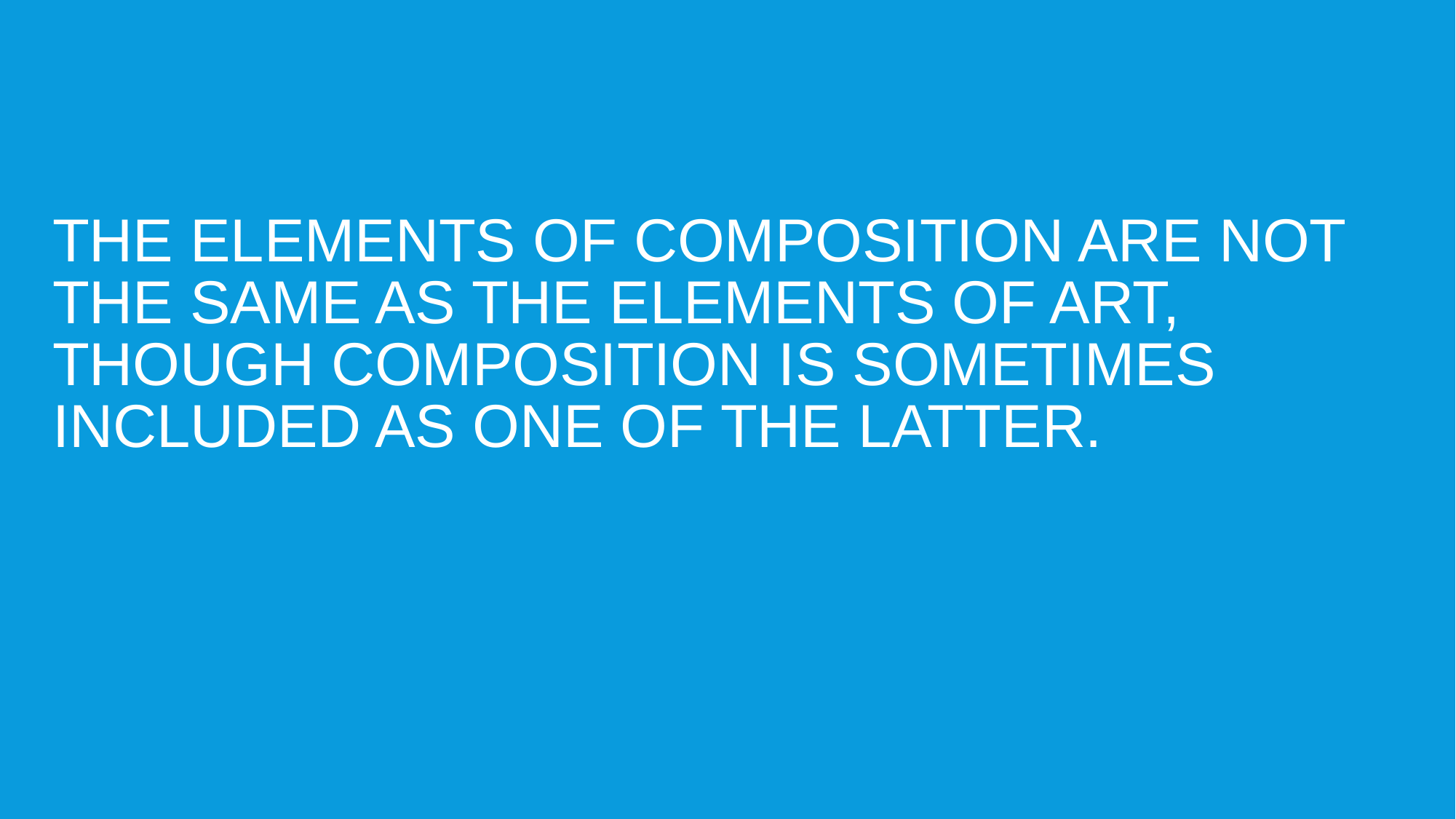

The elements of composition are not the same as the elements of art, though composition is sometimes included as one of the latter.